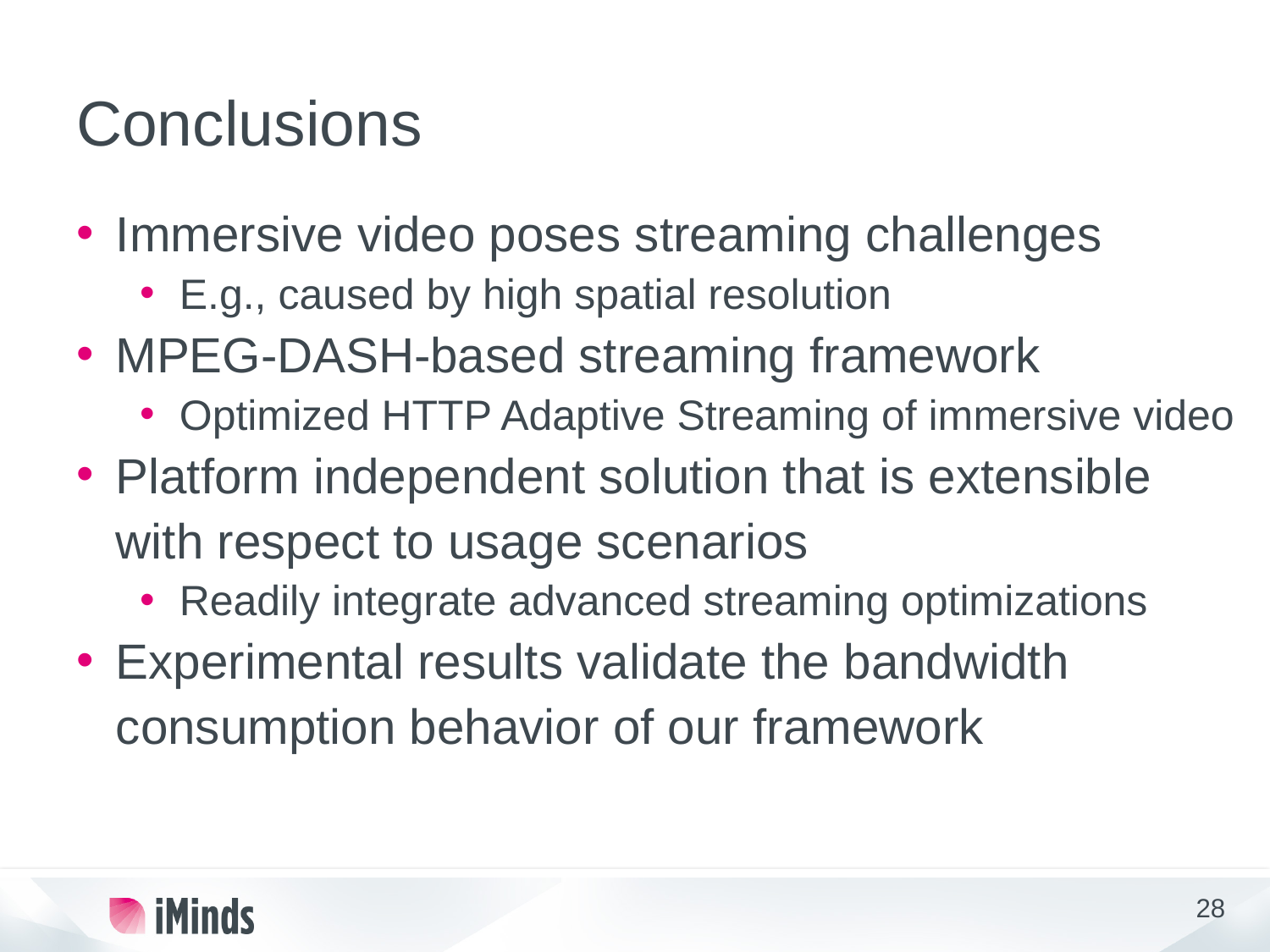

# Conclusions
Immersive video poses streaming challenges
E.g., caused by high spatial resolution
MPEG-DASH-based streaming framework
Optimized HTTP Adaptive Streaming of immersive video
Platform independent solution that is extensible with respect to usage scenarios
Readily integrate advanced streaming optimizations
Experimental results validate the bandwidth consumption behavior of our framework